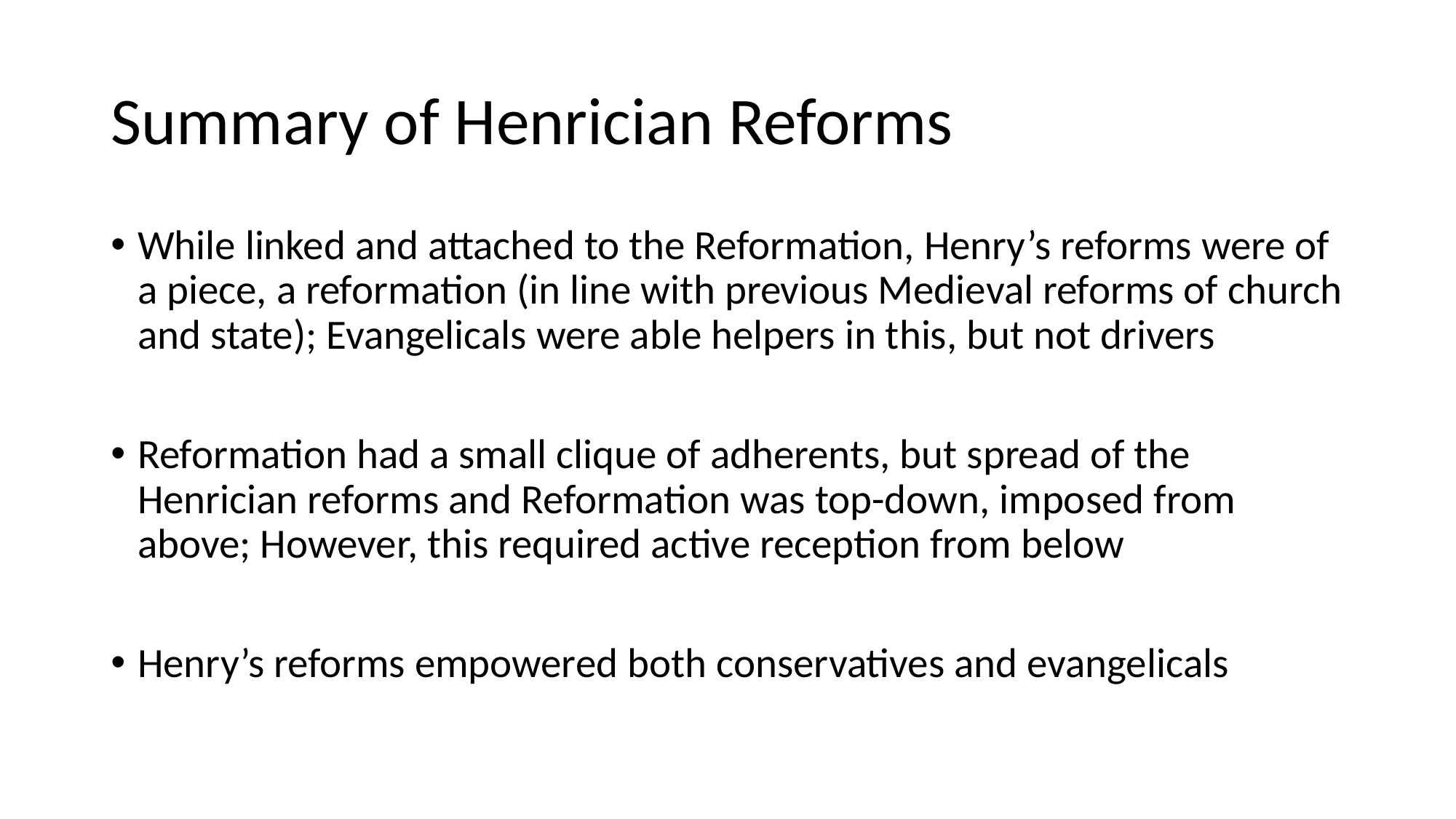

# Summary of Henrician Reforms
While linked and attached to the Reformation, Henry’s reforms were of a piece, a reformation (in line with previous Medieval reforms of church and state); Evangelicals were able helpers in this, but not drivers

Reformation had a small clique of adherents, but spread of the Henrician reforms and Reformation was top-down, imposed from above; However, this required active reception from below

Henry’s reforms empowered both conservatives and evangelicals